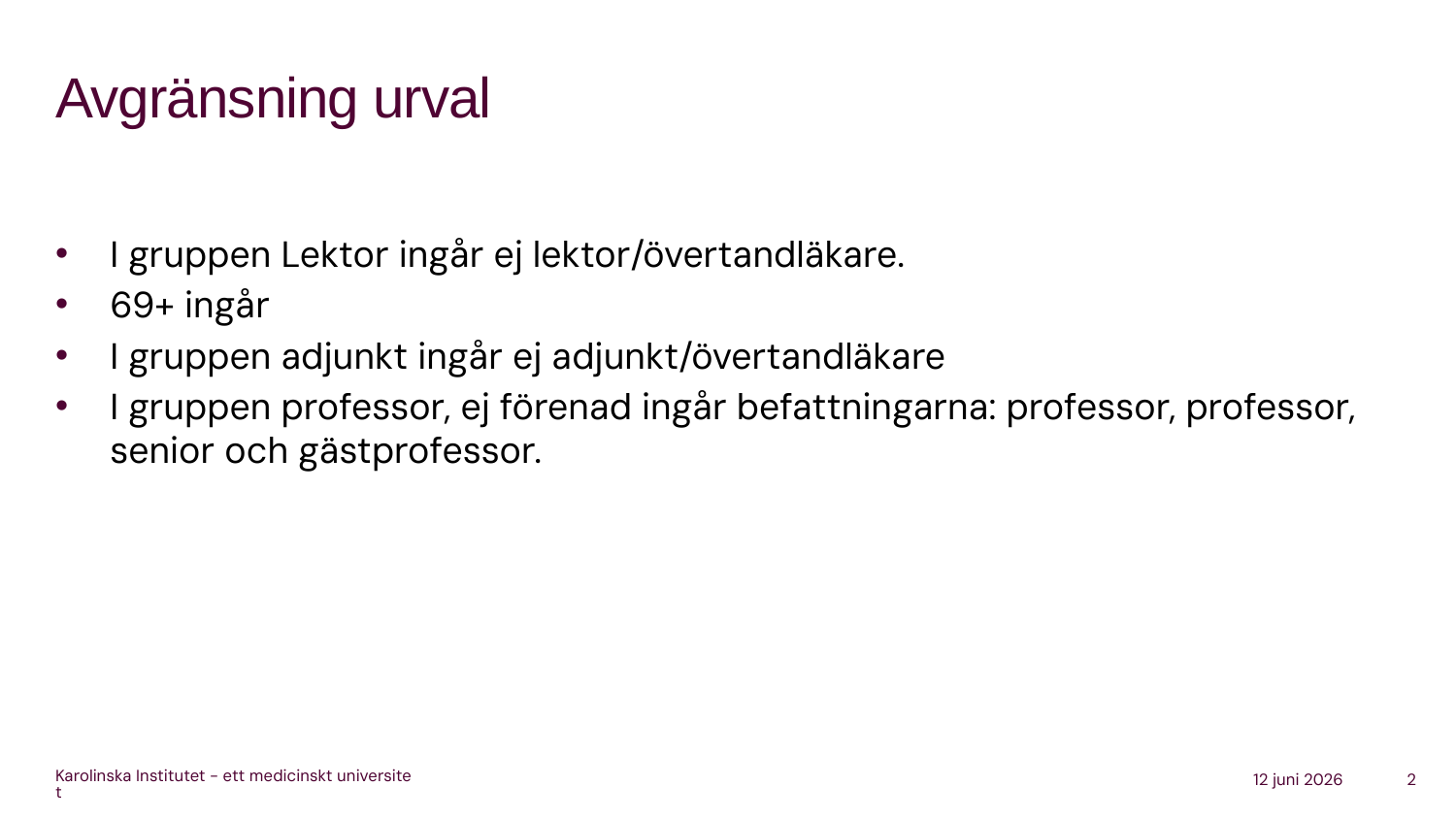

# Avgränsning urval
I gruppen Lektor ingår ej lektor/övertandläkare.
69+ ingår
I gruppen adjunkt ingår ej adjunkt/övertandläkare
I gruppen professor, ej förenad ingår befattningarna: professor, professor, senior och gästprofessor.
12 juni 2026
2
Karolinska Institutet - ett medicinskt universitet